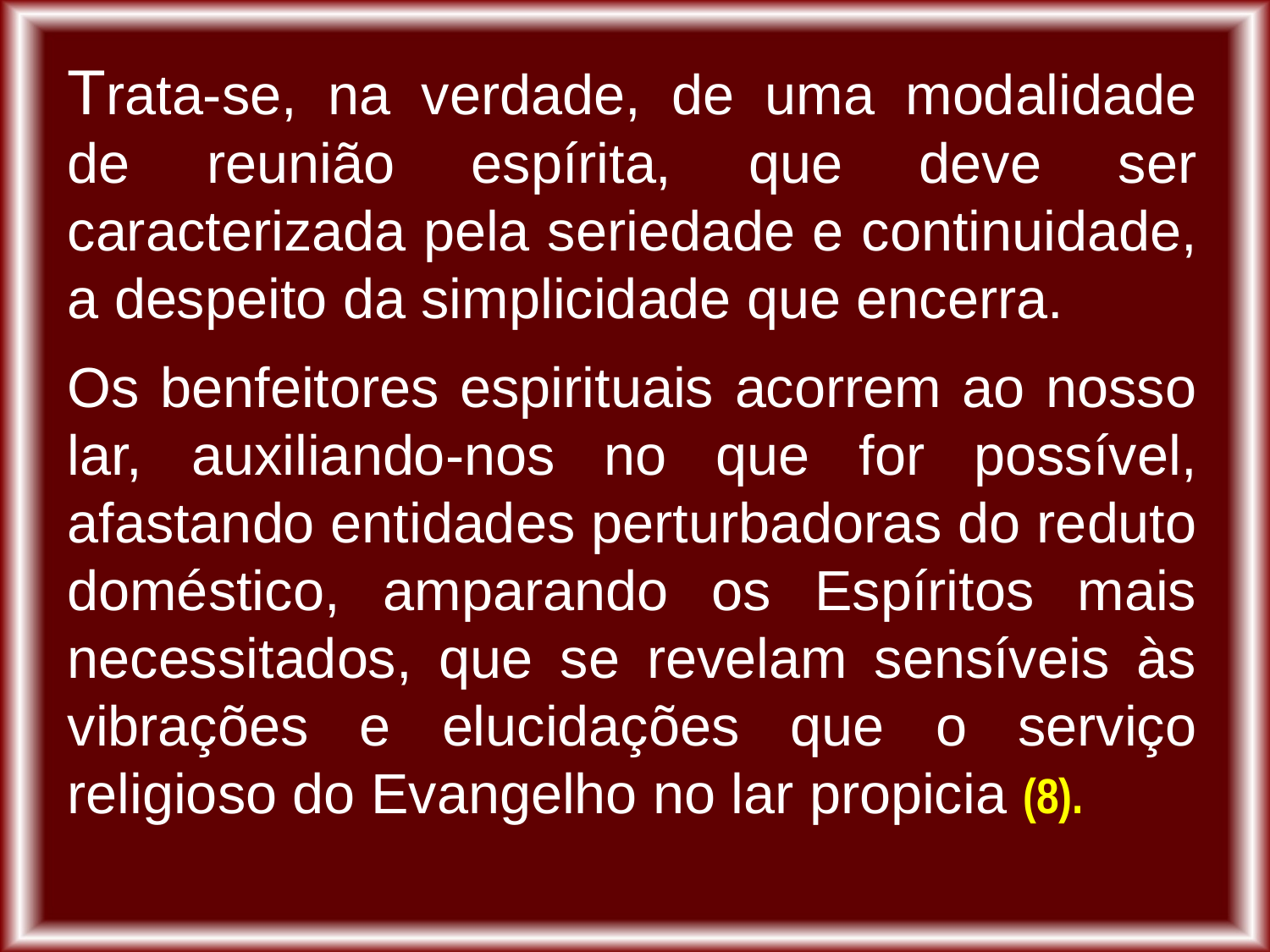

Trata-se, na verdade, de uma modalidade de reunião espírita, que deve ser caracterizada pela seriedade e continuidade, a despeito da simplicidade que encerra.

Os benfeitores espirituais acorrem ao nosso lar, auxiliando-nos no que for possível, afastando entidades perturbadoras do reduto doméstico, amparando os Espíritos mais necessitados, que se revelam sensíveis às vibrações e elucidações que o serviço religioso do Evangelho no lar propicia (8).
333
333
333
333